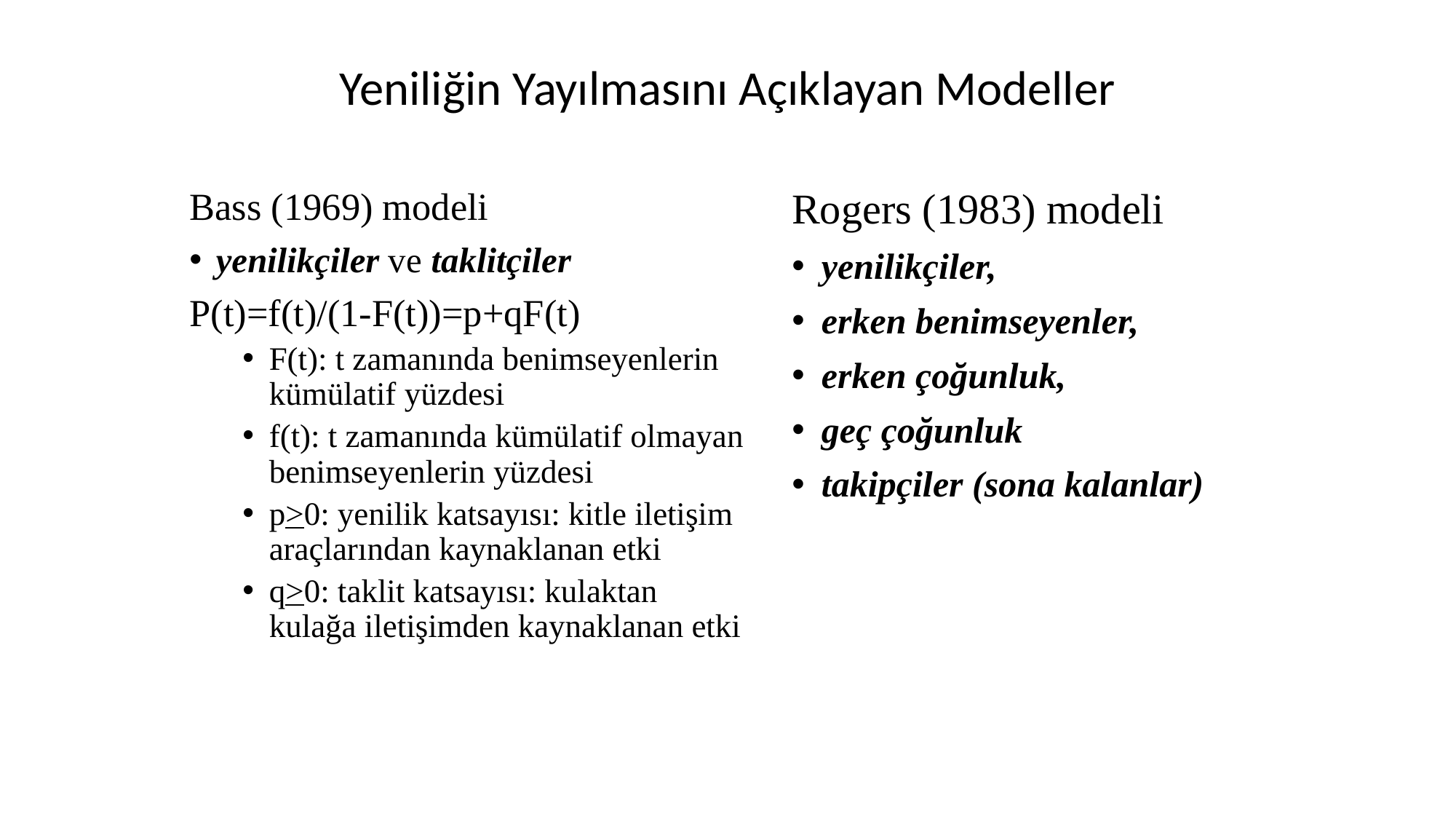

# Yeniliğin Yayılmasını Açıklayan Modeller
Bass (1969) modeli
yenilikçiler ve taklitçiler
P(t)=f(t)/(1-F(t))=p+qF(t)
F(t): t zamanında benimseyenlerin kümülatif yüzdesi
f(t): t zamanında kümülatif olmayan benimseyenlerin yüzdesi
p>0: yenilik katsayısı: kitle iletişim araçlarından kaynaklanan etki
q>0: taklit katsayısı: kulaktan kulağa iletişimden kaynaklanan etki
Rogers (1983) modeli
yenilikçiler,
erken benimseyenler,
erken çoğunluk,
geç çoğunluk
takipçiler (sona kalanlar)